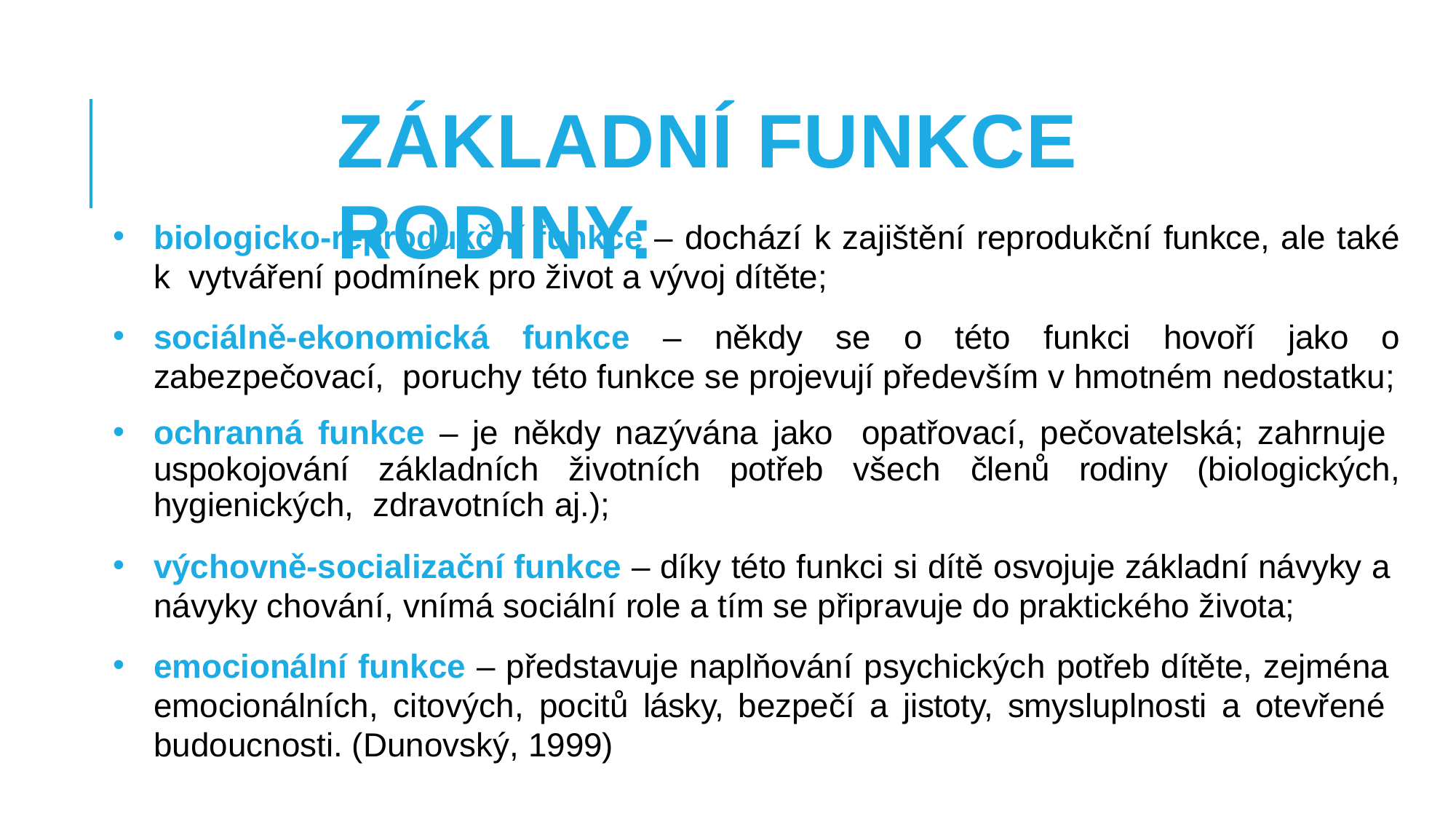

ZÁKLADNÍ FUNKCE RODINY:
biologicko-reprodukční funkce – dochází k zajištění reprodukční funkce, ale také k  vytváření podmínek pro život a vývoj dítěte;
sociálně-ekonomická funkce – někdy se o této funkci hovoří jako o zabezpečovací,  poruchy této funkce se projevují především v hmotném nedostatku;
ochranná funkce – je někdy nazývána jako  opatřovací, pečovatelská; zahrnuje  uspokojování základních životních potřeb všech členů rodiny (biologických, hygienických,  zdravotních aj.);
výchovně-socializační funkce – díky této funkci si dítě osvojuje základní návyky a  návyky chování, vnímá sociální role a tím se připravuje do praktického života;
emocionální funkce – představuje naplňování psychických potřeb dítěte, zejména  emocionálních, citových, pocitů lásky, bezpečí a jistoty, smysluplnosti a otevřené  budoucnosti. (Dunovský, 1999)